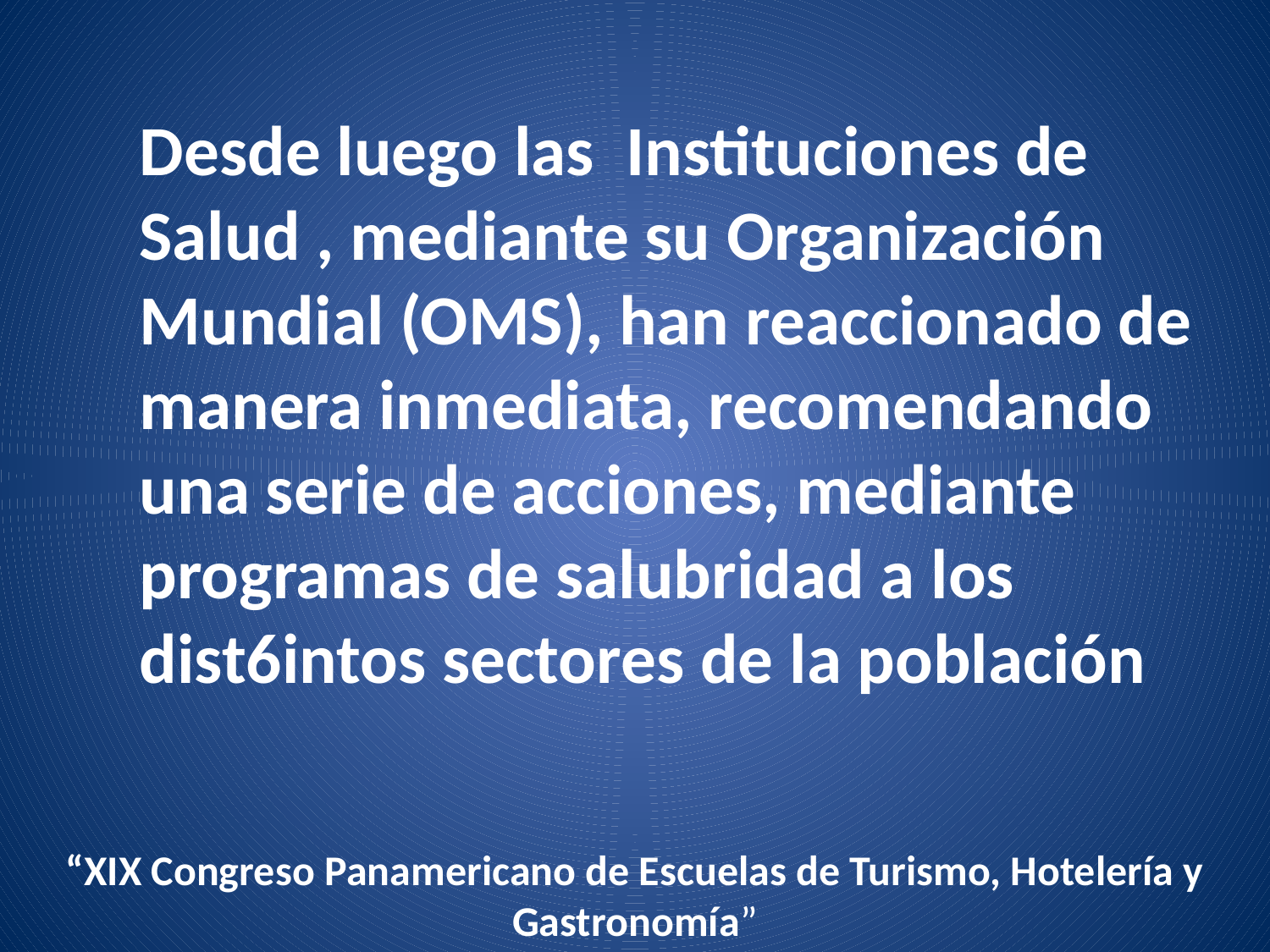

Desde luego las  Instituciones de Salud , mediante su Organización Mundial (OMS), han reaccionado de manera inmediata, recomendando  una serie de acciones, mediante programas de salubridad a los dist6intos sectores de la población